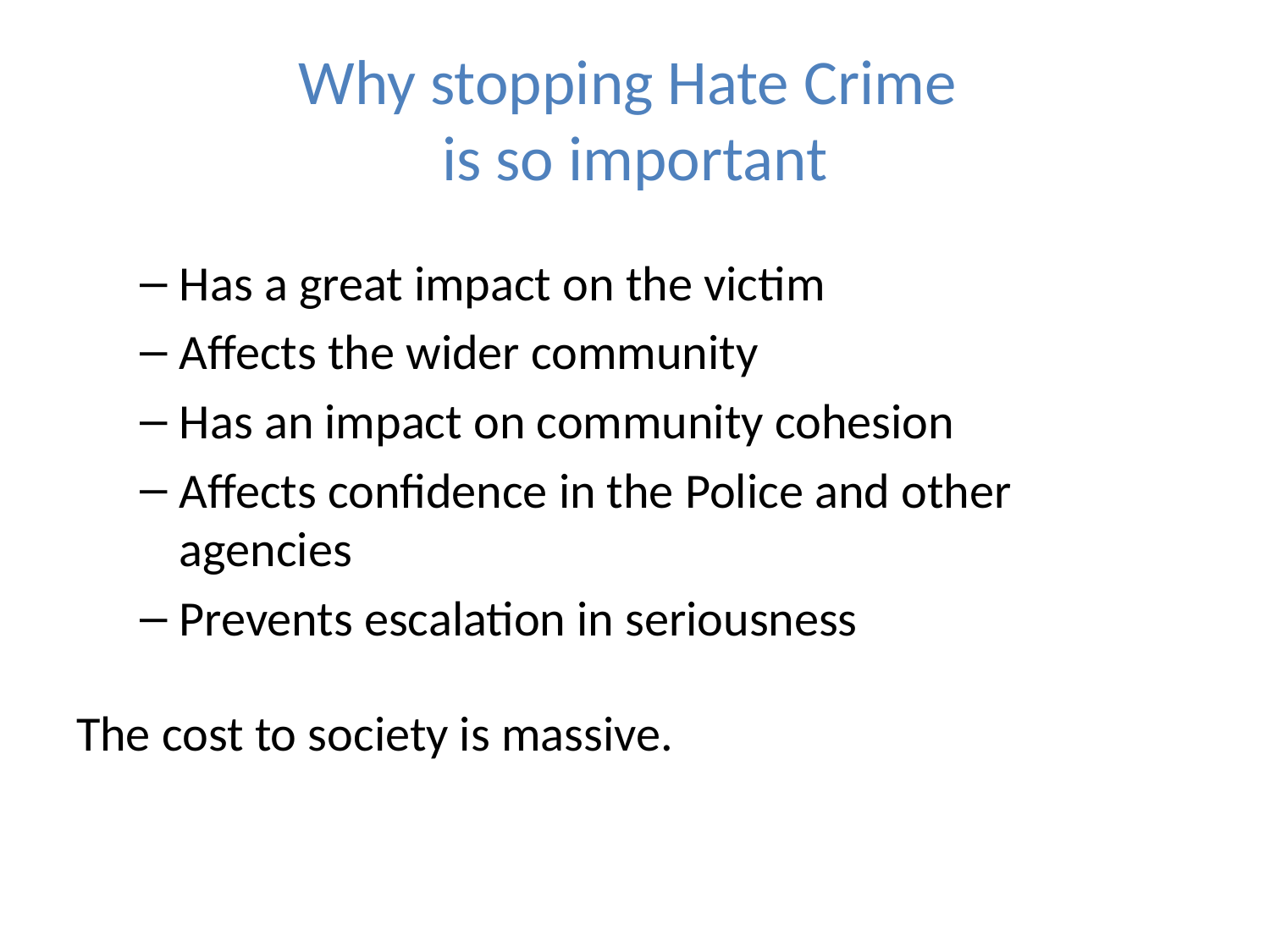

Why stopping Hate Crime
is so important

Has a great impact on the victim
Affects the wider community
Has an impact on community cohesion
Affects confidence in the Police and other agencies
Prevents escalation in seriousness

The cost to society is massive.